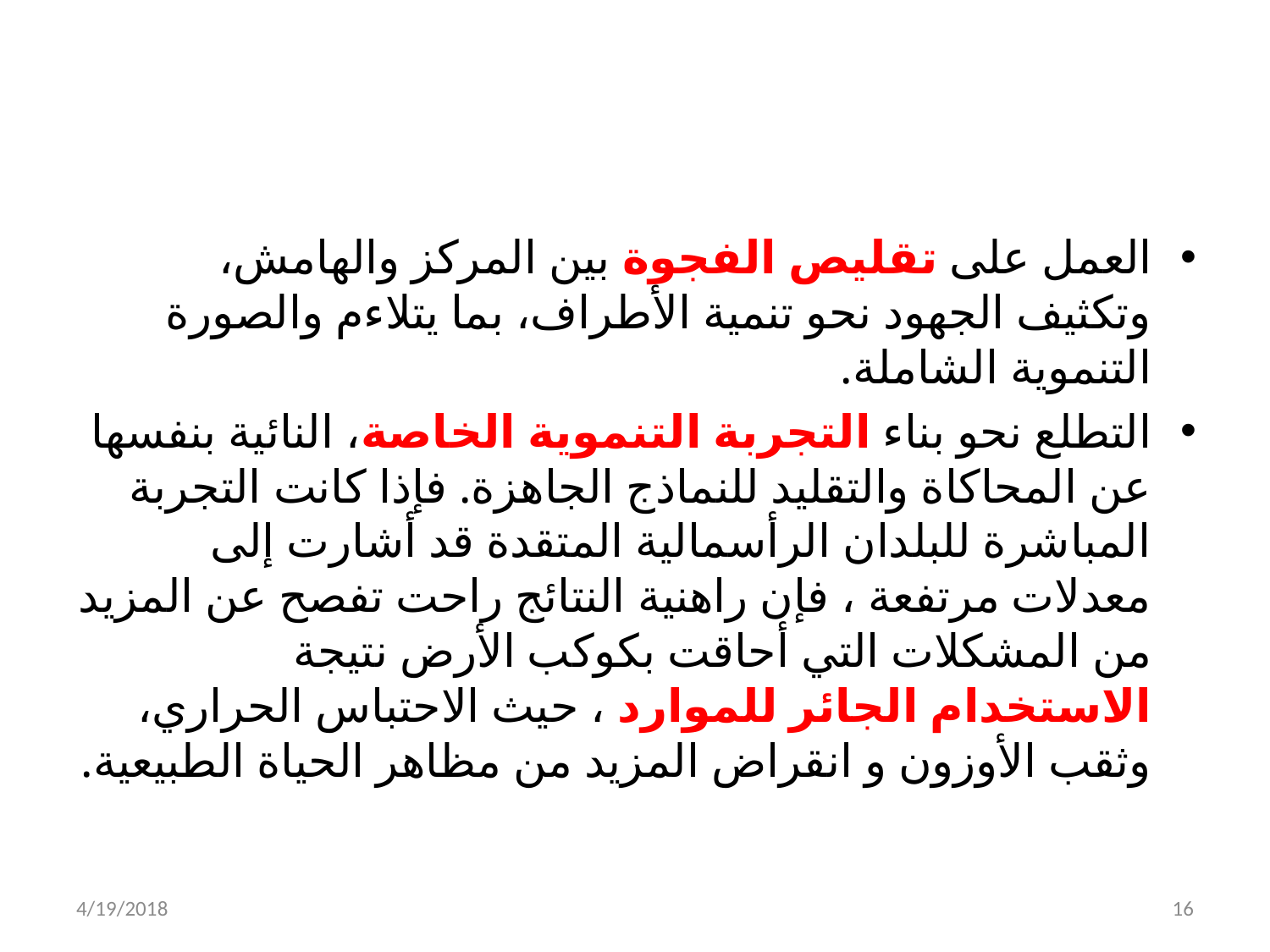

#
العمل على تقليص الفجوة بين المركز والهامش، وتكثيف الجهود نحو تنمية الأطراف، بما يتلاءم والصورة التنموية الشاملة.
التطلع نحو بناء التجربة التنموية الخاصة، النائية بنفسها عن المحاكاة والتقليد للنماذج الجاهزة. فإذا كانت التجربة المباشرة للبلدان الرأسمالية المتقدة قد أشارت إلى معدلات مرتفعة ، فإن راهنية النتائج راحت تفصح عن المزيد من المشكلات التي أحاقت بكوكب الأرض نتيجة الاستخدام الجائر للموارد ، حيث الاحتباس الحراري، وثقب الأوزون و انقراض المزيد من مظاهر الحياة الطبيعية.

4/19/2018
16